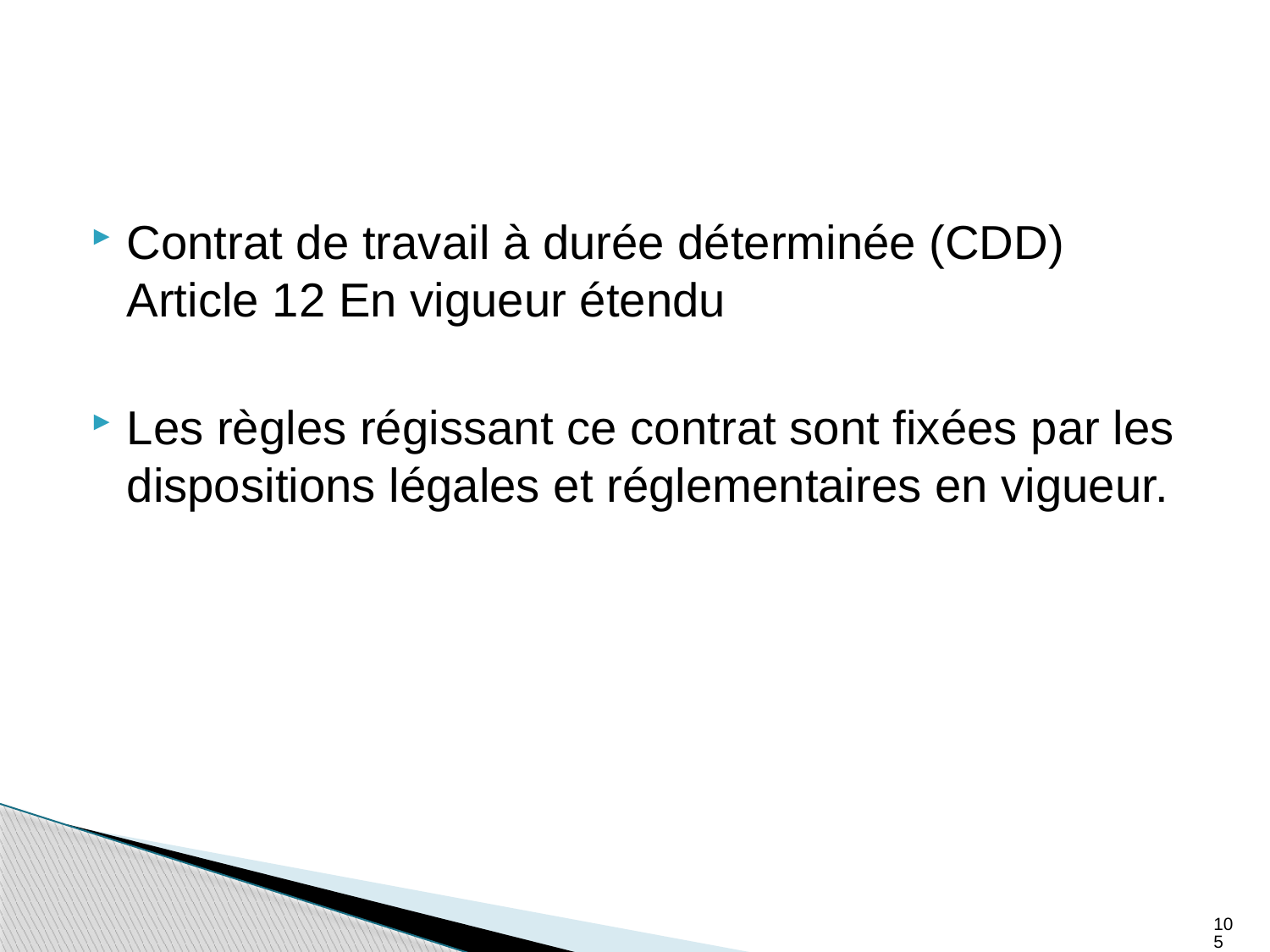

#
Contrat de travail à durée déterminée (CDD) Article 12 En vigueur étendu

Les règles régissant ce contrat sont fixées par les dispositions légales et réglementaires en vigueur.
105